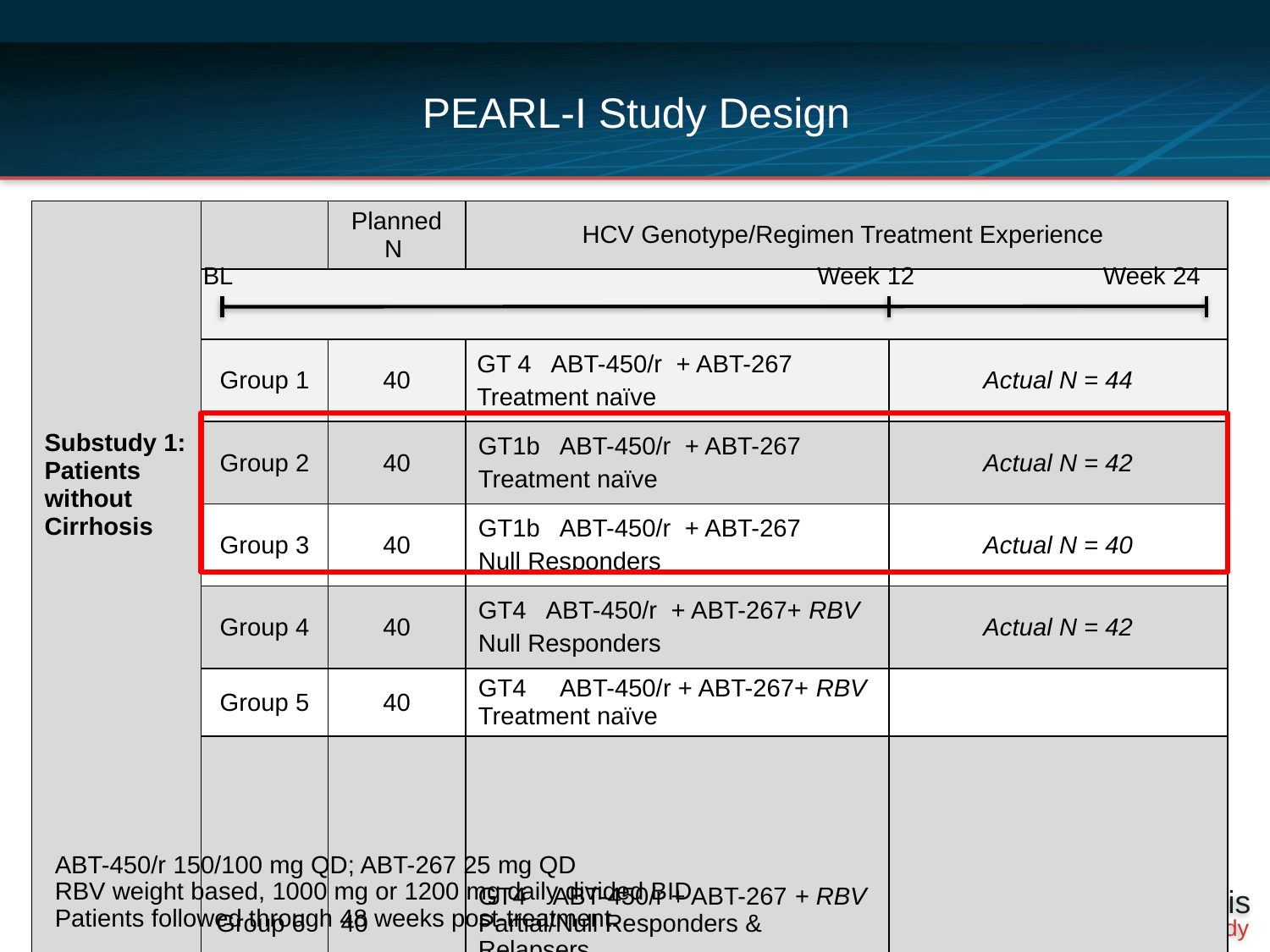

# PEARL-I Study Design
| Substudy 1: Patients without Cirrhosis |  | Planned N | HCV Genotype/Regimen Treatment Experience |  |
| --- | --- | --- | --- | --- |
|  |  |  |  |  |
|  | Group 1 | 40 | GT 4 ABT-450/r + ABT-267 Treatment naïve | Actual N = 44 |
|  | Group 2 | 40 | GT1b ABT-450/r + ABT-267 Treatment naïve | Actual N = 42 |
|  | Group 3 | 40 | GT1b ABT-450/r + ABT-267 Null Responders | Actual N = 40 |
|  | Group 4 | 40 | GT4 ABT-450/r + ABT-267+ RBV Null Responders | Actual N = 42 |
|  | Group 5 | 40 | GT4 ABT-450/r + ABT-267+ RBV Treatment naïve |  |
|  | Group 6 | 40 | GT4 ABT-450/r + ABT-267 + RBV Partial/Null Responders & Relapsers |  |
BL
Week 12
Week 24

ABT-450/r 150/100 mg QD; ABT-267 25 mg QD
RBV weight based, 1000 mg or 1200 mg daily divided BID
Patients followed through 48 weeks post-treatment.